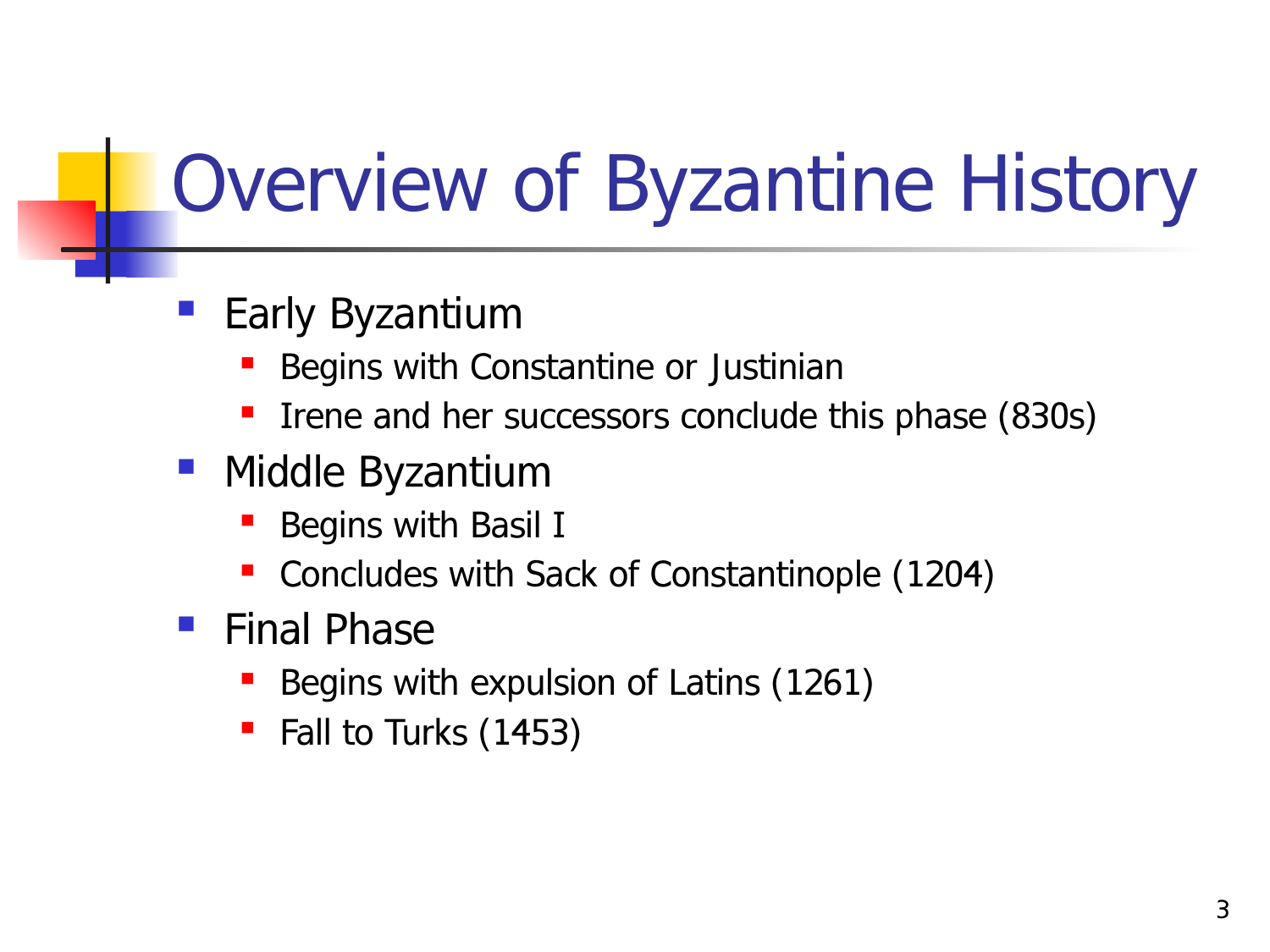

# Overview of Byzantine History
Early Byzantium
Begins with Constantine or Justinian
Irene and her successors conclude this phase (830s)
Middle Byzantium
Begins with Basil I
Concludes with Sack of Constantinople (1204)
Final Phase
Begins with expulsion of Latins (1261)
Fall to Turks (1453)
3